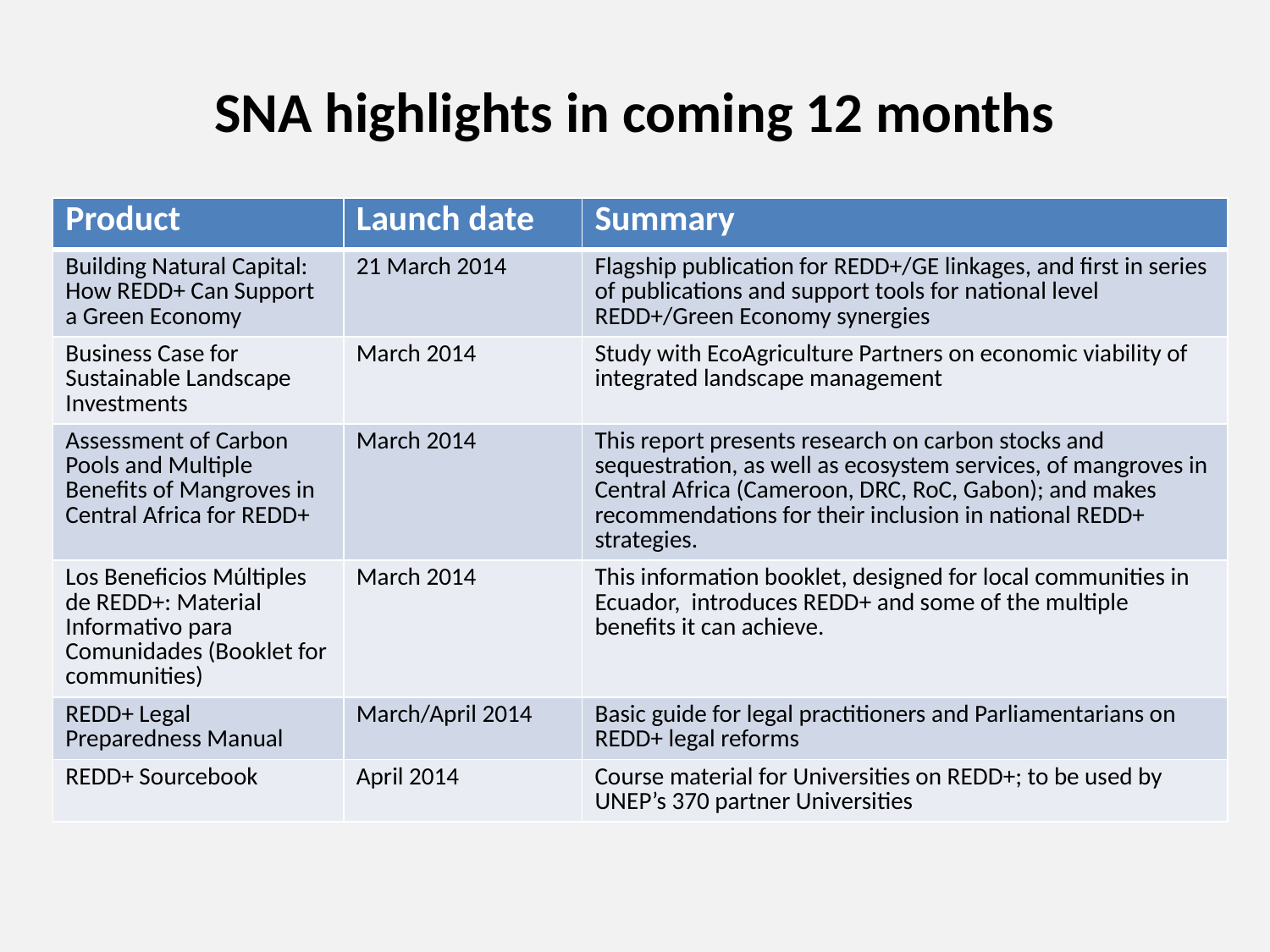

SNA highlights in coming 12 months
| Product | Launch date | Summary |
| --- | --- | --- |
| Building Natural Capital: How REDD+ Can Support a Green Economy | 21 March 2014 | Flagship publication for REDD+/GE linkages, and first in series of publications and support tools for national level REDD+/Green Economy synergies |
| Business Case for Sustainable Landscape Investments | March 2014 | Study with EcoAgriculture Partners on economic viability of integrated landscape management |
| Assessment of Carbon Pools and Multiple Benefits of Mangroves in Central Africa for REDD+ | March 2014 | This report presents research on carbon stocks and sequestration, as well as ecosystem services, of mangroves in Central Africa (Cameroon, DRC, RoC, Gabon); and makes recommendations for their inclusion in national REDD+ strategies. |
| Los Beneficios Múltiples de REDD+: Material Informativo para Comunidades (Booklet for communities) | March 2014 | This information booklet, designed for local communities in Ecuador, introduces REDD+ and some of the multiple benefits it can achieve. |
| REDD+ Legal Preparedness Manual | March/April 2014 | Basic guide for legal practitioners and Parliamentarians on REDD+ legal reforms |
| REDD+ Sourcebook | April 2014 | Course material for Universities on REDD+; to be used by UNEP’s 370 partner Universities |